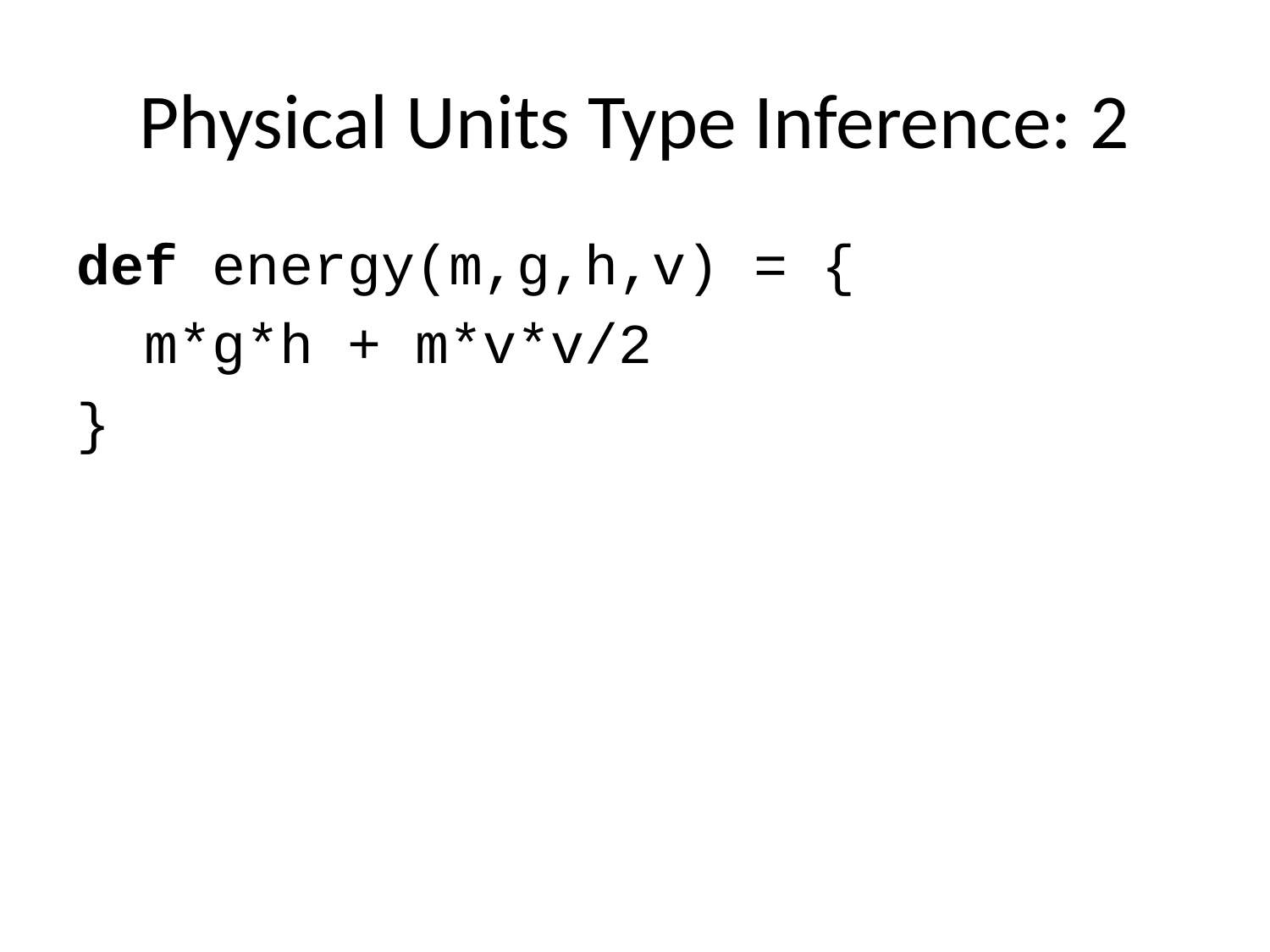

# Physical Units Type Inference: 2
def energy(m,g,h,v) = {
  m*g*h + m*v*v/2
}